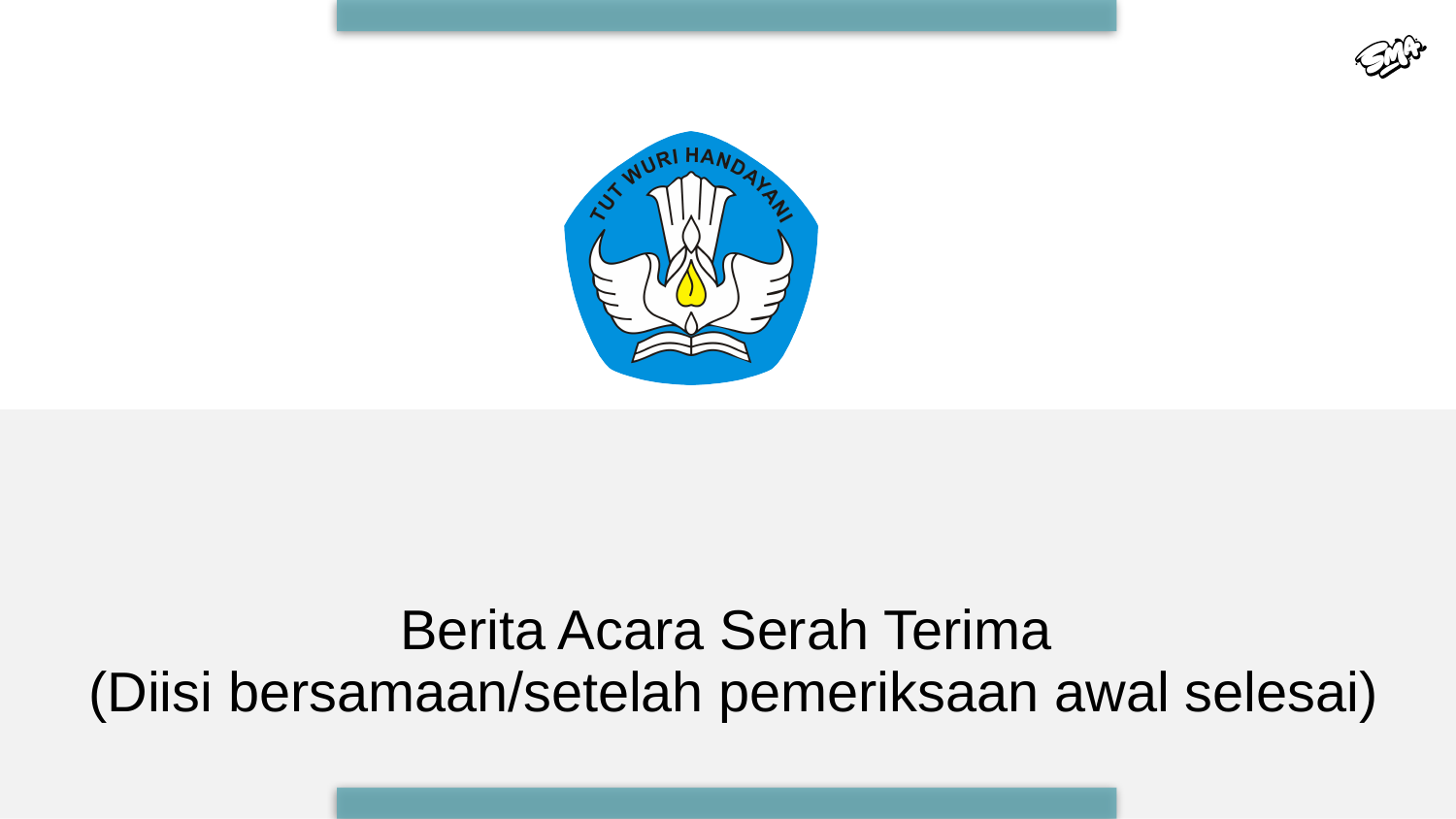

Berita Acara Serah Terima
(Diisi bersamaan/setelah pemeriksaan awal selesai)